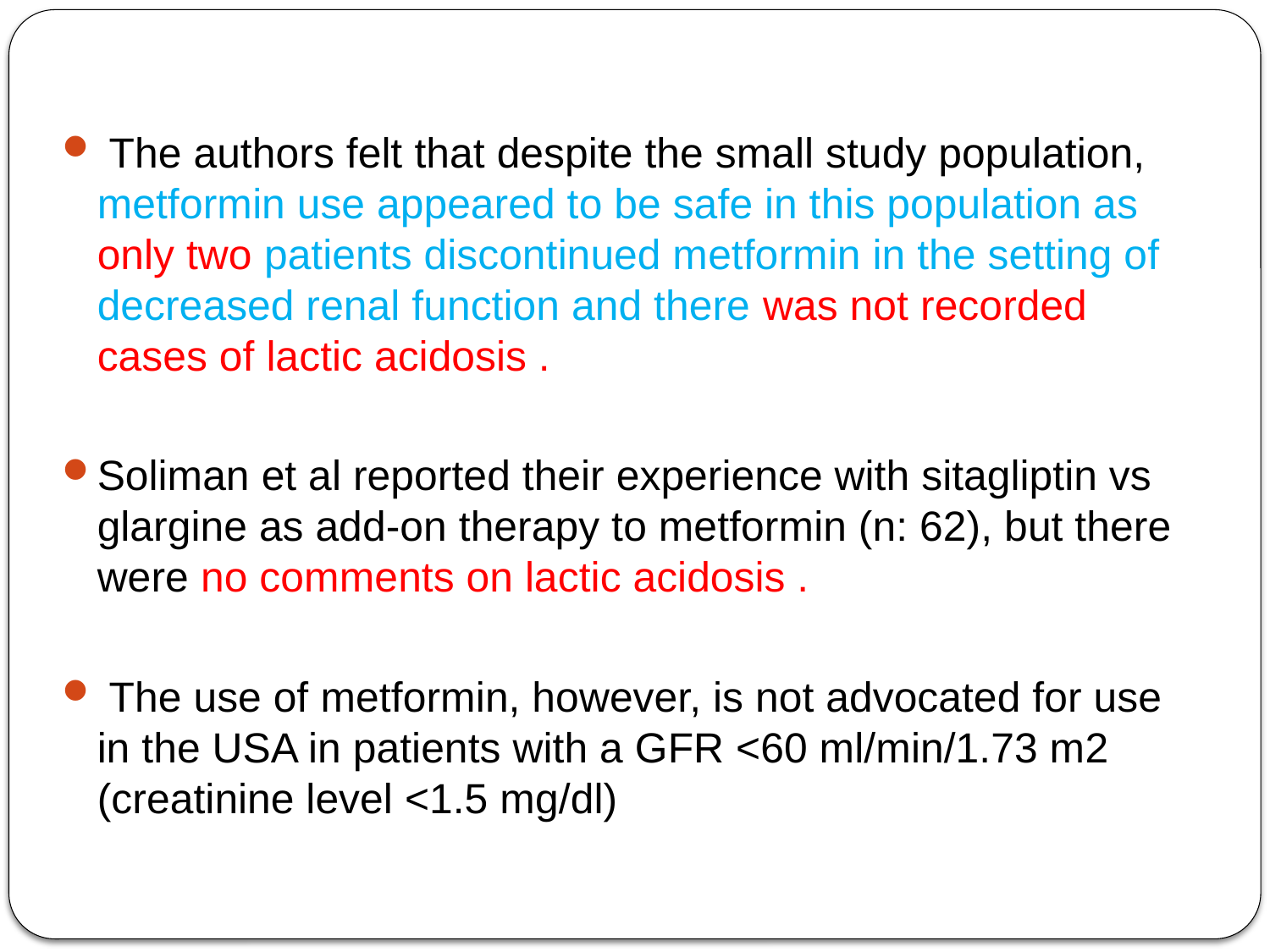

The authors felt that despite the small study population, metformin use appeared to be safe in this population as only two patients discontinued metformin in the setting of decreased renal function and there was not recorded cases of lactic acidosis .

Soliman et al reported their experience with sitagliptin vs glargine as add-on therapy to metformin (n: 62), but there were no comments on lactic acidosis .

 The use of metformin, however, is not advocated for use in the USA in patients with a GFR <60 ml/min/1.73 m2 (creatinine level <1.5 mg/dl)